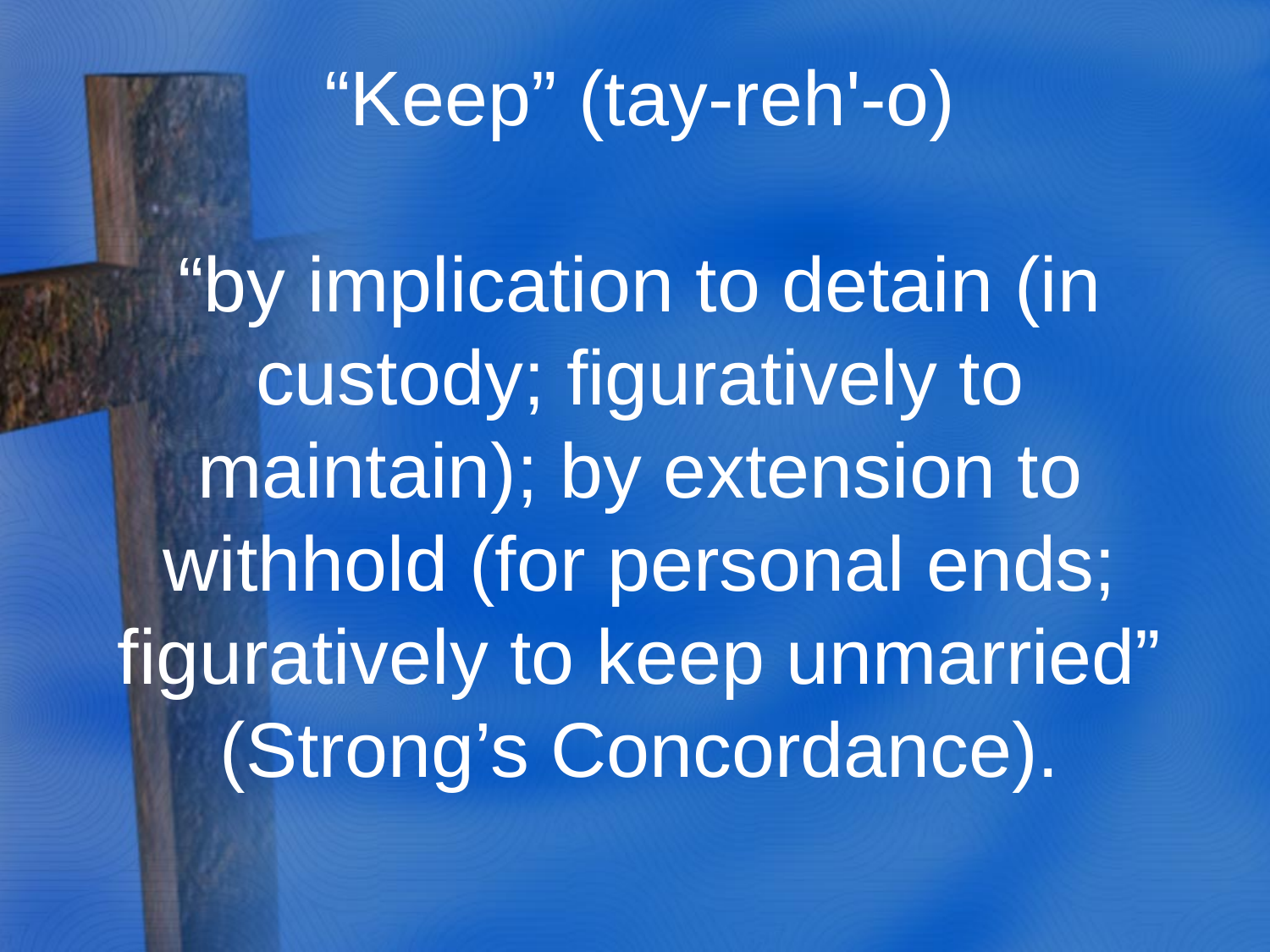

“Keep” (tay-reh'-o)

“by implication to detain (in custody; figuratively to maintain); by extension to withhold (for personal ends; figuratively to keep unmarried” (Strong’s Concordance).